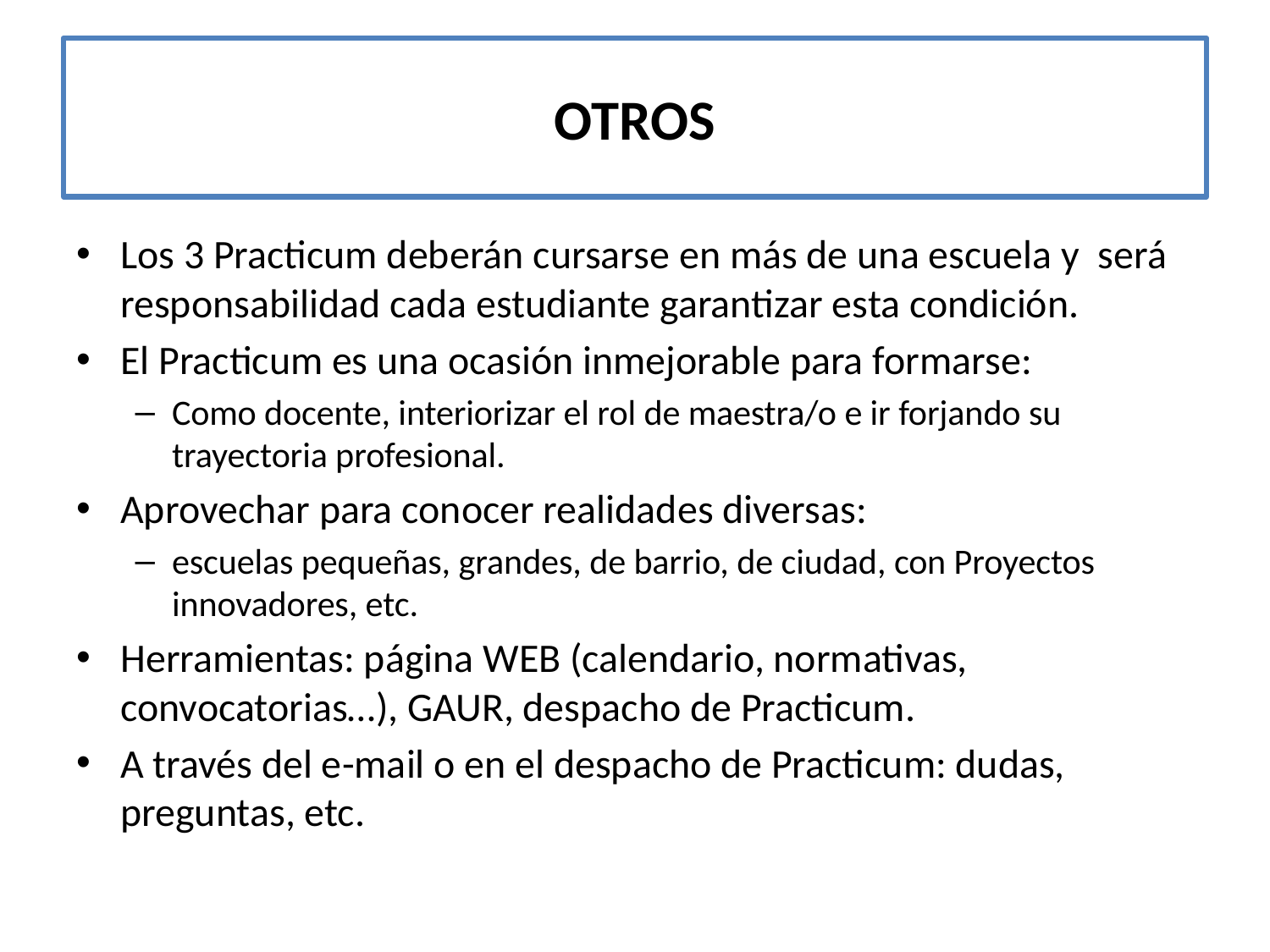

# OTROS
Los 3 Practicum deberán cursarse en más de una escuela y  será responsabilidad cada estudiante garantizar esta condición.
El Practicum es una ocasión inmejorable para formarse:
Como docente, interiorizar el rol de maestra/o e ir forjando su trayectoria profesional.
Aprovechar para conocer realidades diversas:
escuelas pequeñas, grandes, de barrio, de ciudad, con Proyectos innovadores, etc.
Herramientas: página WEB (calendario, normativas, convocatorias…), GAUR, despacho de Practicum.
A través del e-mail o en el despacho de Practicum: dudas, preguntas, etc.